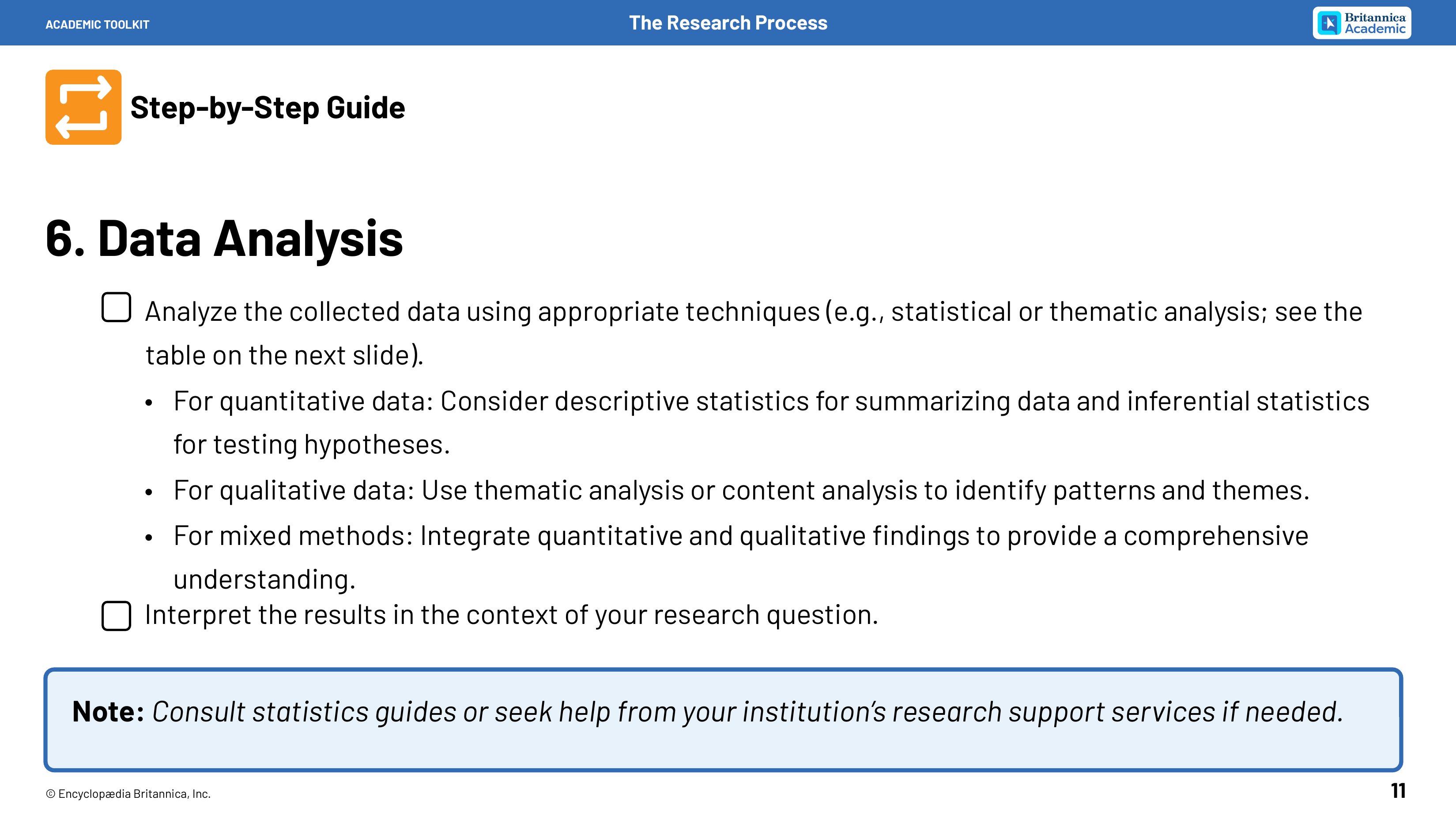

The Research Process
ACADEMIC TOOLKIT

Step-by-Step Guide

6. Data Analysis
Analyze the collected data using appropriate techniques (e.g., statistical or thematic analysis; see the table on the next slide).
For quantitative data: Consider descriptive statistics for summarizing data and inferential statistics for testing hypotheses.
For qualitative data: Use thematic analysis or content analysis to identify patterns and themes.
For mixed methods: Integrate quantitative and qualitative findings to provide a comprehensive understanding.
Interpret the results in the context of your research question.

Note: Consult statistics guides or seek help from your institution’s research support services if needed.
11
© Encyclopædia Britannica, Inc.